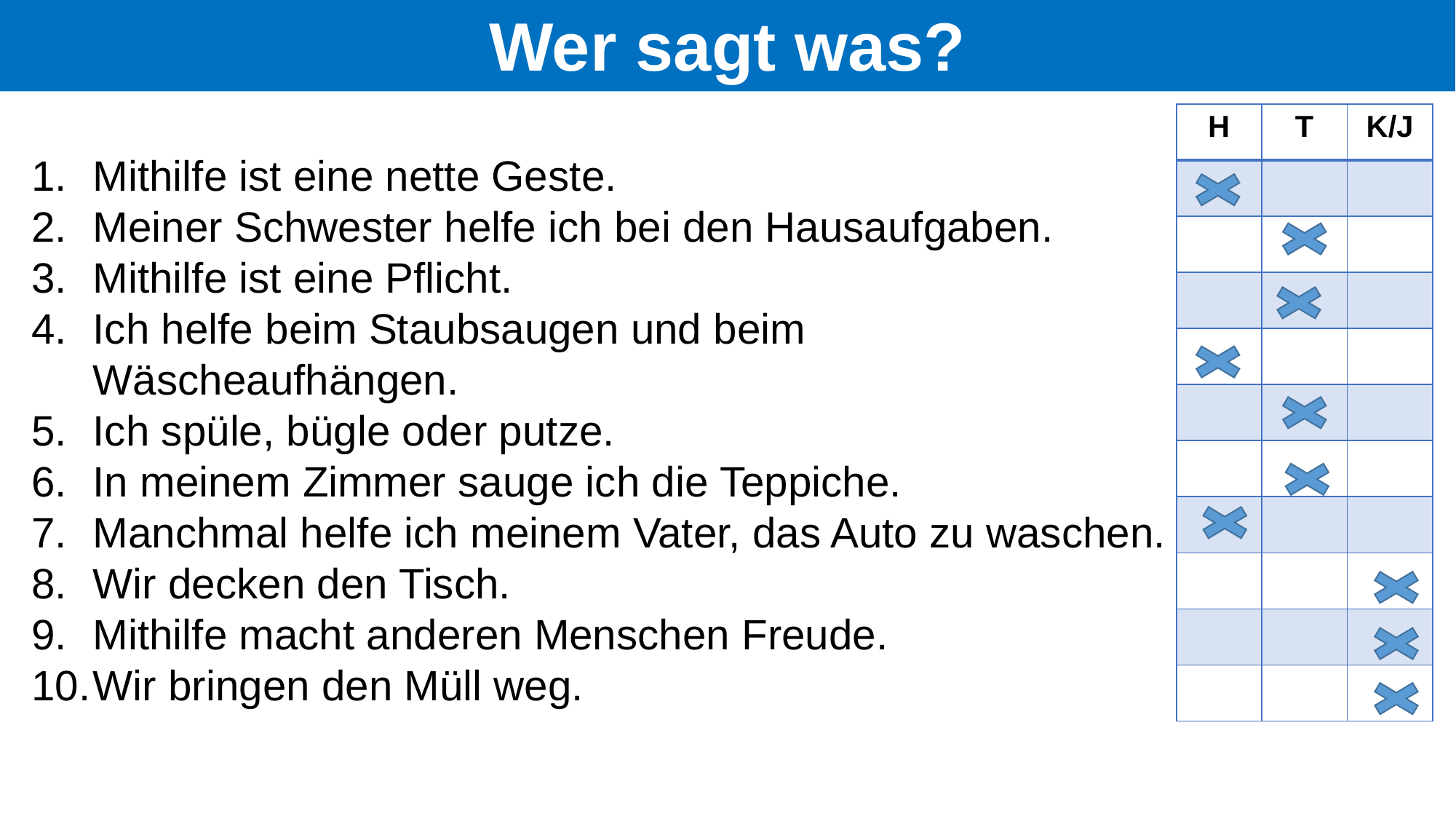

# Wer sagt was?
| H | T | K/J |
| --- | --- | --- |
|  |  |  |
|  |  |  |
|  |  |  |
|  |  |  |
|  |  |  |
|  |  |  |
|  |  |  |
|  |  |  |
|  |  |  |
|  |  |  |
Mithilfe ist eine nette Geste.
Meiner Schwester helfe ich bei den Hausaufgaben.
Mithilfe ist eine Pflicht.
Ich helfe beim Staubsaugen und beim Wäscheaufhängen.
Ich spüle, bügle oder putze.
In meinem Zimmer sauge ich die Teppiche.
Manchmal helfe ich meinem Vater, das Auto zu waschen.
Wir decken den Tisch.
Mithilfe macht anderen Menschen Freude.
Wir bringen den Müll weg.